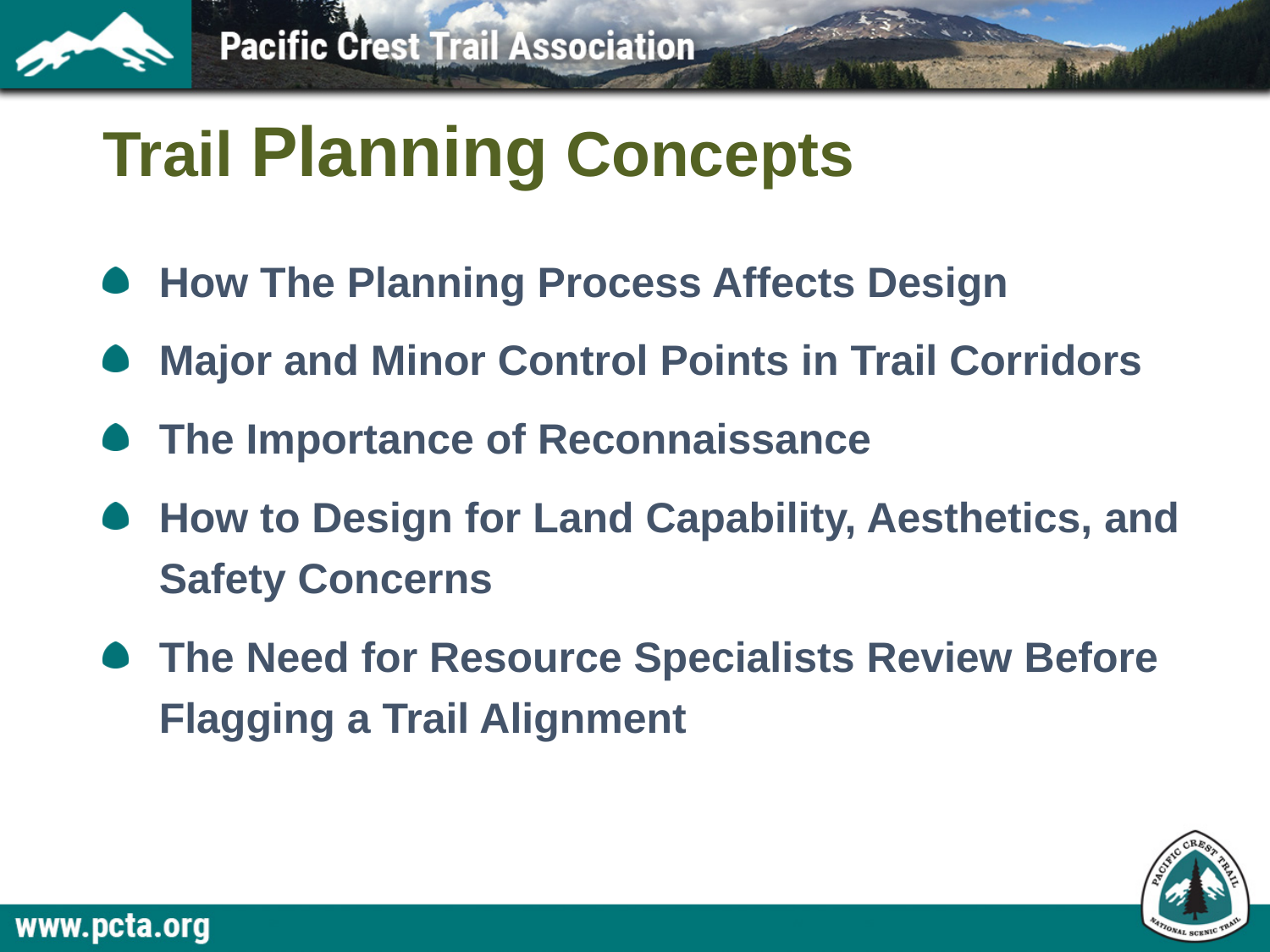

# Trail Planning Concepts
How The Planning Process Affects Design
Major and Minor Control Points in Trail Corridors
The Importance of Reconnaissance
How to Design for Land Capability, Aesthetics, and Safety Concerns
The Need for Resource Specialists Review Before  Flagging a Trail Alignment